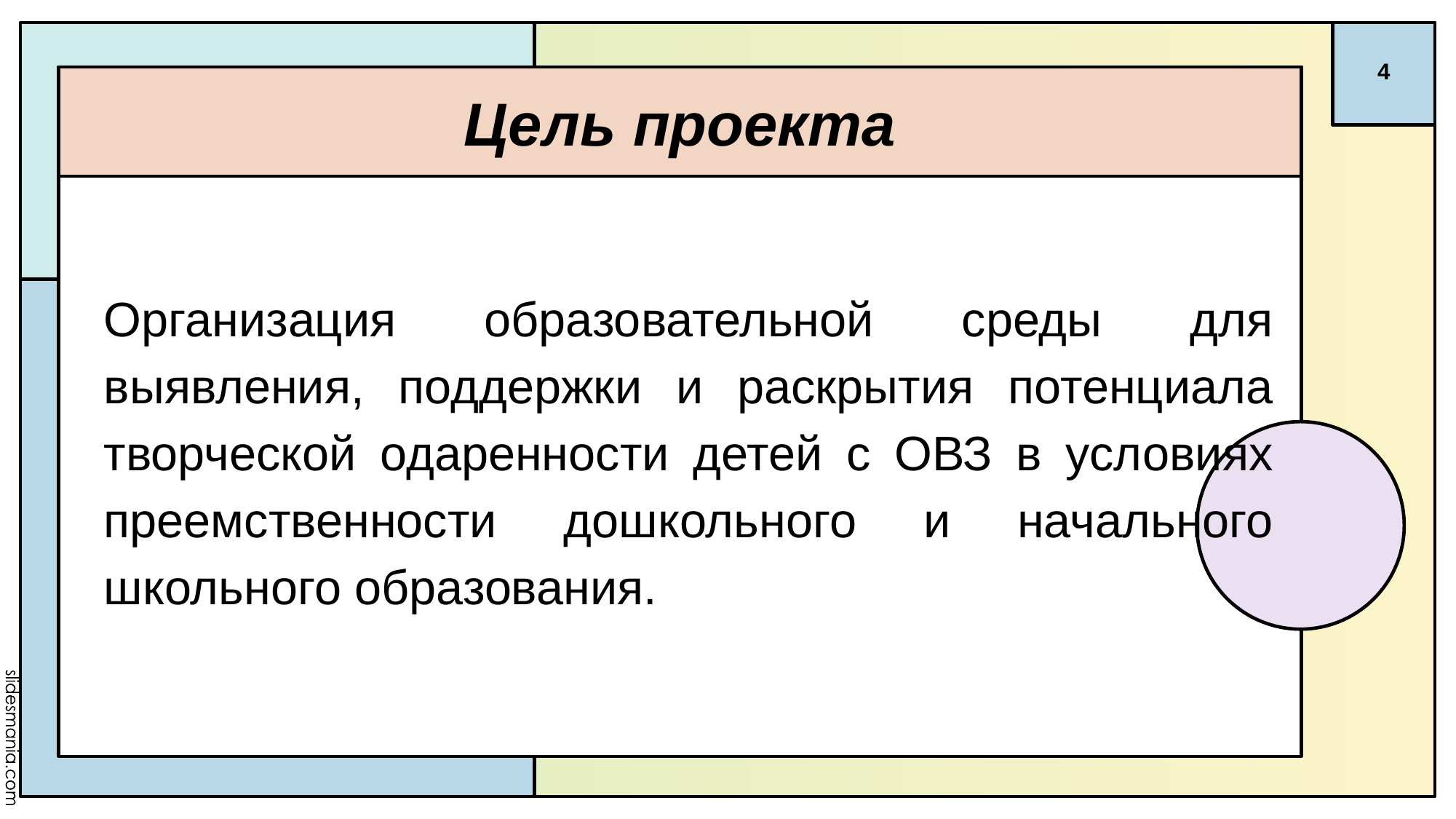

4
# Цель проекта
Организация образовательной среды для выявления, поддержки и раскрытия потенциала творческой одаренности детей с ОВЗ в условиях преемственности дошкольного и начального школьного образования.